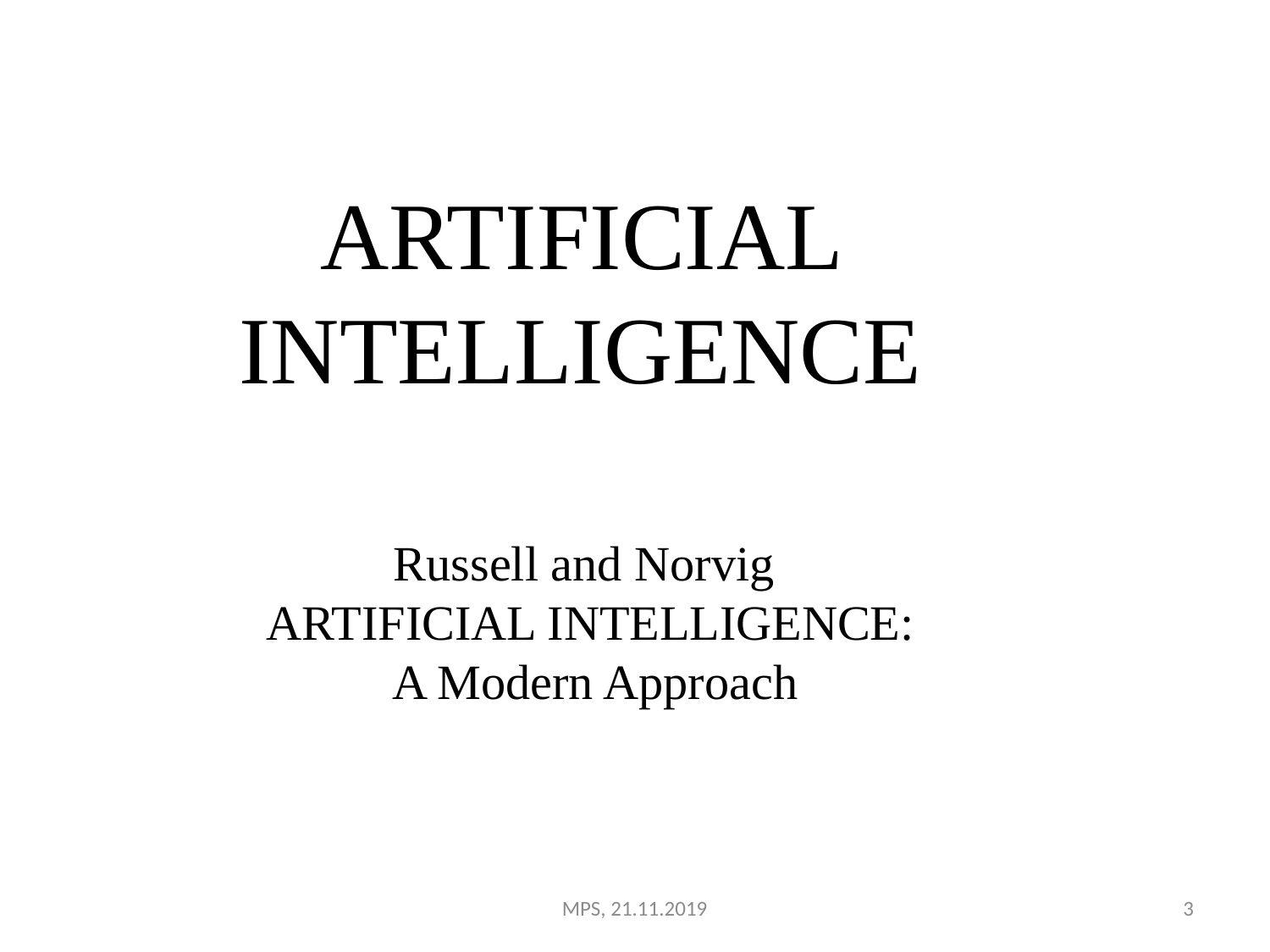

ARTIFICIAL INTELLIGENCE
Russell and Norvig
ARTIFICIAL INTELLIGENCE:
 A Modern Approach
MPS, 21.11.2019
3